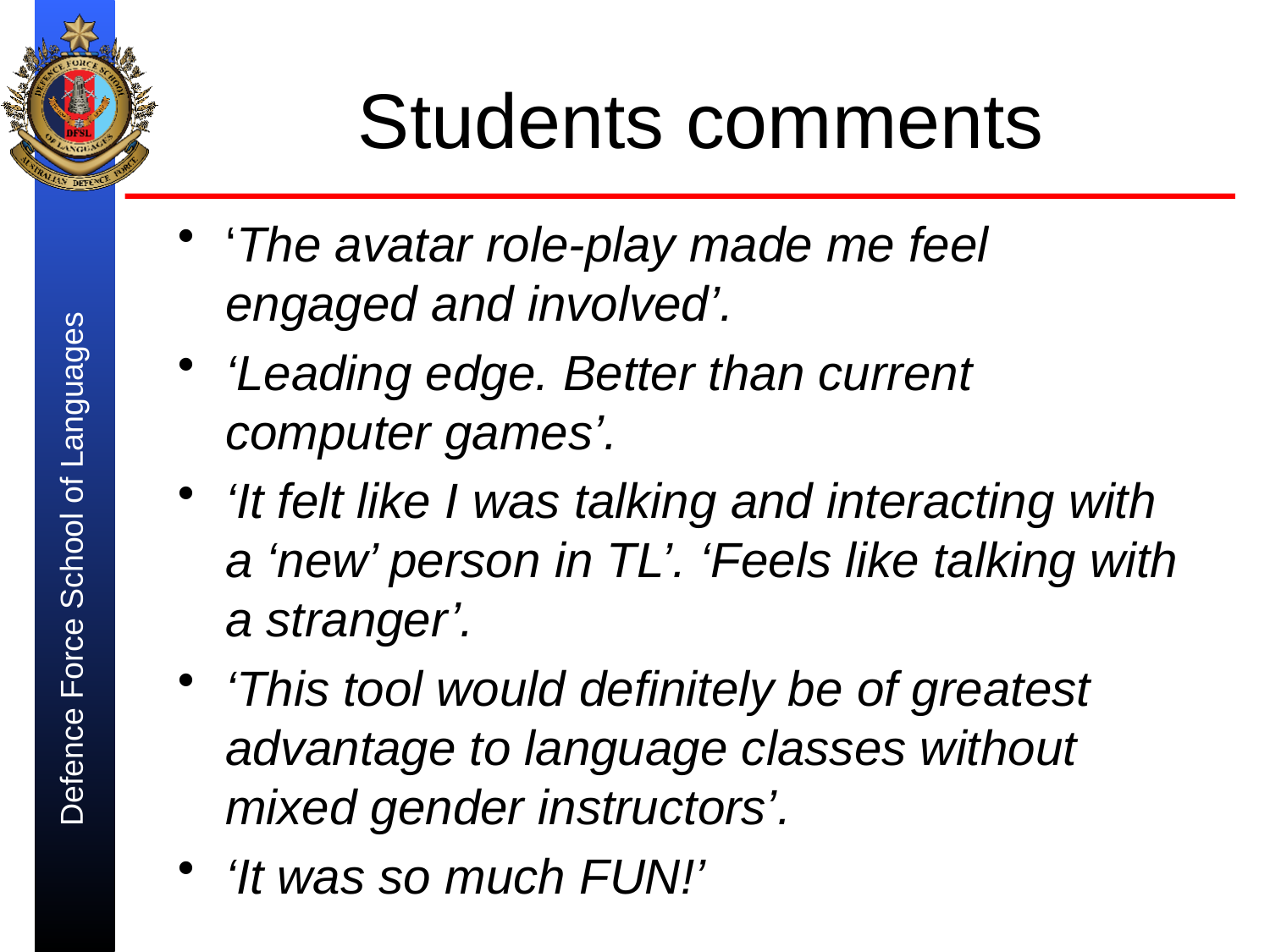

# Students comments
‘The avatar role-play made me feel engaged and involved’.
‘Leading edge. Better than current computer games’.
‘It felt like I was talking and interacting with a ‘new’ person in TL’. ‘Feels like talking with a stranger’.
‘This tool would definitely be of greatest advantage to language classes without mixed gender instructors’.
‘It was so much FUN!’